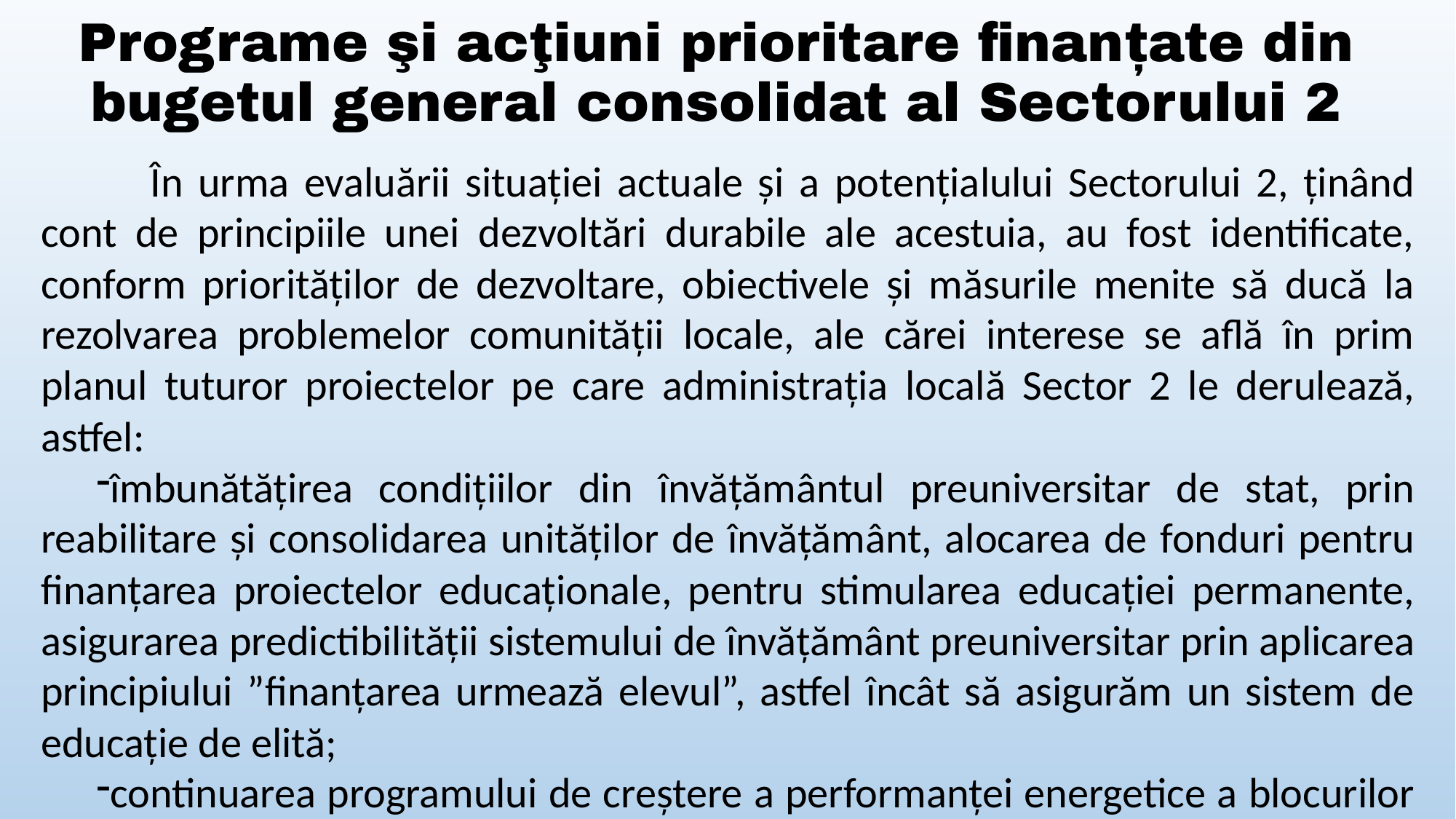

Programe şi acţiuni prioritare finanțate din bugetul general consolidat al Sectorului 2
	În urma evaluării situaţiei actuale şi a potenţialului Sectorului 2, ţinând cont de principiile unei dezvoltări durabile ale acestuia, au fost identificate, conform priorităţilor de dezvoltare, obiectivele şi măsurile menite să ducă la rezolvarea problemelor comunităţii locale, ale cărei interese se află în prim planul tuturor proiectelor pe care administraţia locală Sector 2 le derulează, astfel:
îmbunătăţirea condiţiilor din învăţământul preuniversitar de stat, prin reabilitare și consolidarea unităților de învățământ, alocarea de fonduri pentru finanțarea proiectelor educaționale, pentru stimularea educației permanente, asigurarea predictibilității sistemului de învățământ preuniversitar prin aplicarea principiului ”finanțarea urmează elevul”, astfel încât să asigurăm un sistem de educaţie de elită;
continuarea programului de creştere a performanţei energetice a blocurilor de locuit din Sectorul 2;